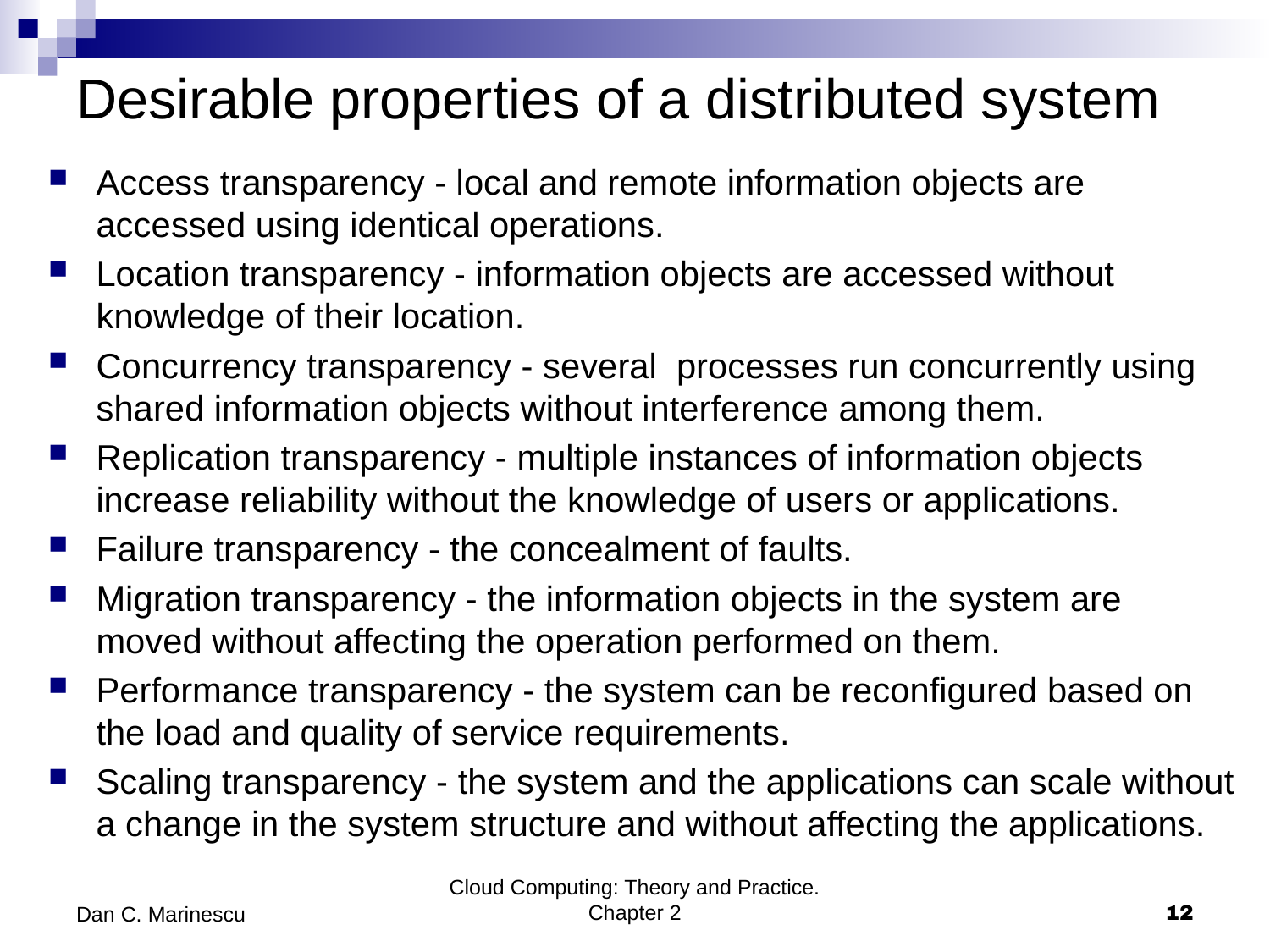

# Desirable properties of a distributed system
Access transparency - local and remote information objects are accessed using identical operations.
Location transparency - information objects are accessed without knowledge of their location.
Concurrency transparency - several  processes run concurrently using shared information objects without interference among them.
Replication transparency - multiple instances of information objects increase reliability without the knowledge of users or applications.
Failure transparency - the concealment of faults.
Migration transparency - the information objects in the system are moved without affecting the operation performed on them.
Performance transparency - the system can be reconfigured based on the load and quality of service requirements.
Scaling transparency - the system and the applications can scale without a change in the system structure and without affecting the applications.

Dan C. Marinescu
Cloud Computing: Theory and Practice. Chapter 2
12